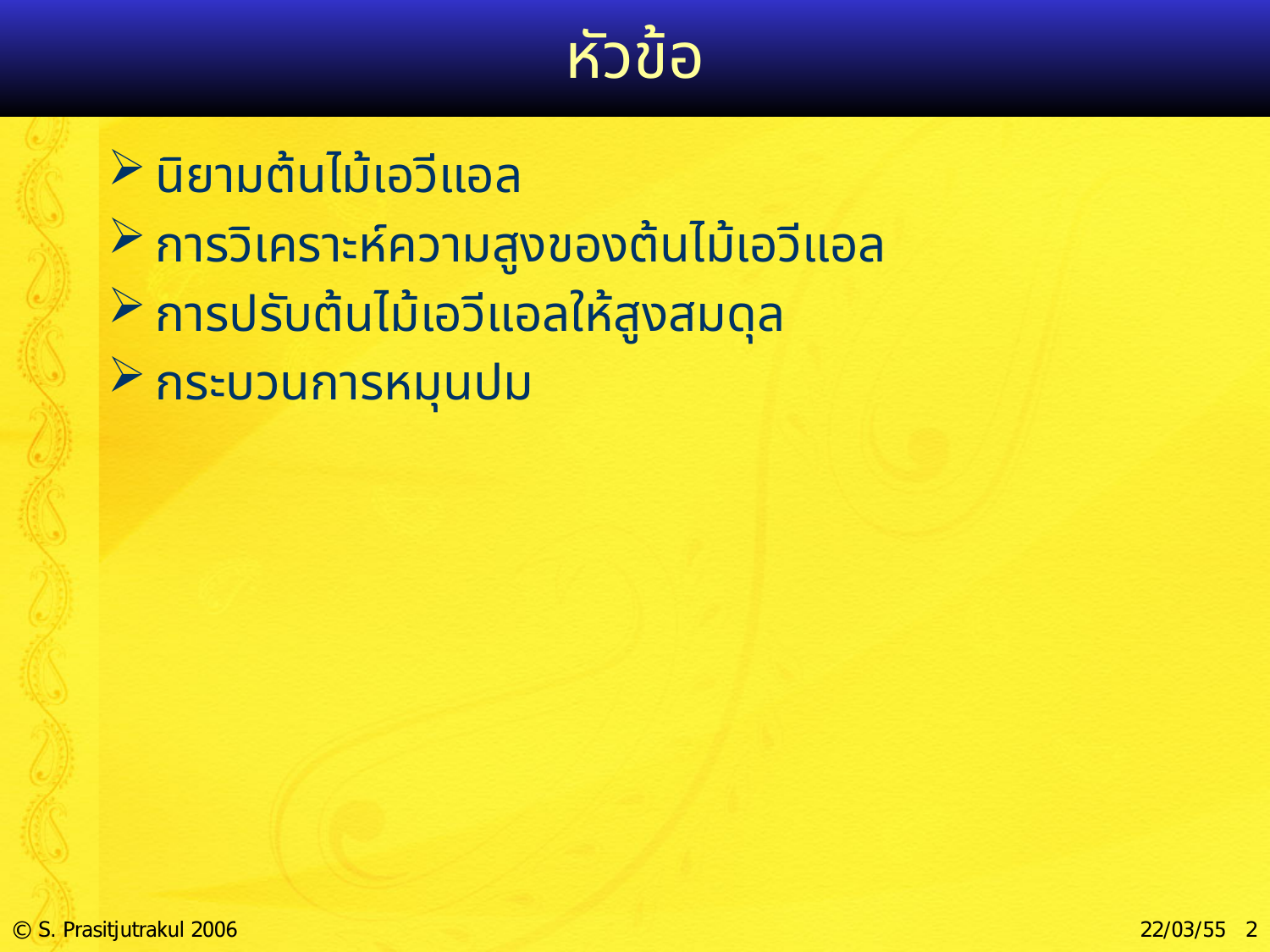

# หัวข้อ
นิยามต้นไม้เอวีแอล
การวิเคราะห์ความสูงของต้นไม้เอวีแอล
การปรับต้นไม้เอวีแอลให้สูงสมดุล
กระบวนการหมุนปม